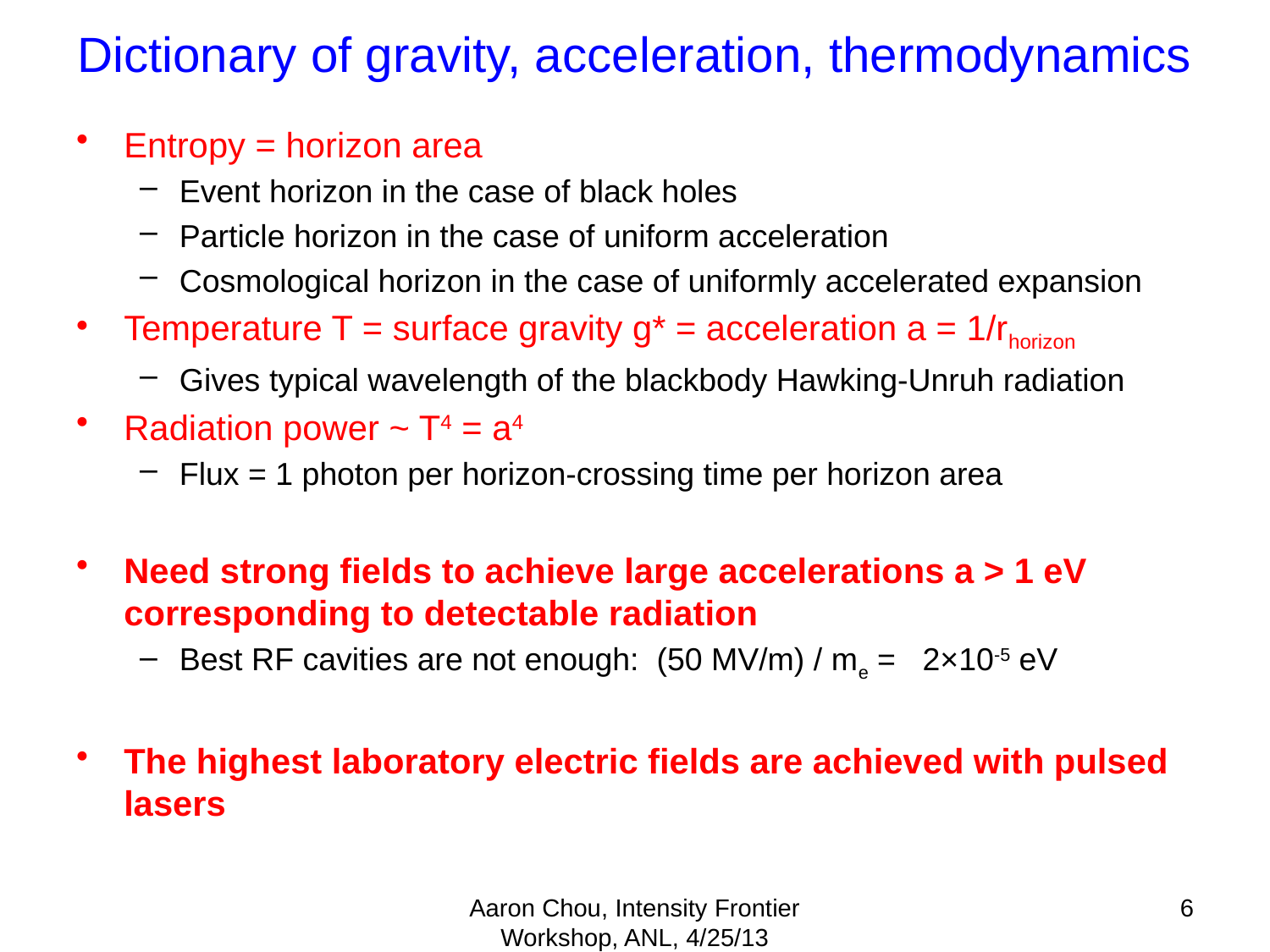

# Dictionary of gravity, acceleration, thermodynamics
Entropy = horizon area
Event horizon in the case of black holes
Particle horizon in the case of uniform acceleration
Cosmological horizon in the case of uniformly accelerated expansion
Temperature T = surface gravity g* = acceleration a = 1/rhorizon
Gives typical wavelength of the blackbody Hawking-Unruh radiation
Radiation power ~ T4 = a4
Flux = 1 photon per horizon-crossing time per horizon area

Need strong fields to achieve large accelerations a > 1 eV corresponding to detectable radiation
Best RF cavities are not enough:  (50 MV/m) / me =   2×10-5 eV

The highest laboratory electric fields are achieved with pulsed lasers
Aaron Chou, Intensity Frontier Workshop, ANL, 4/25/13
6